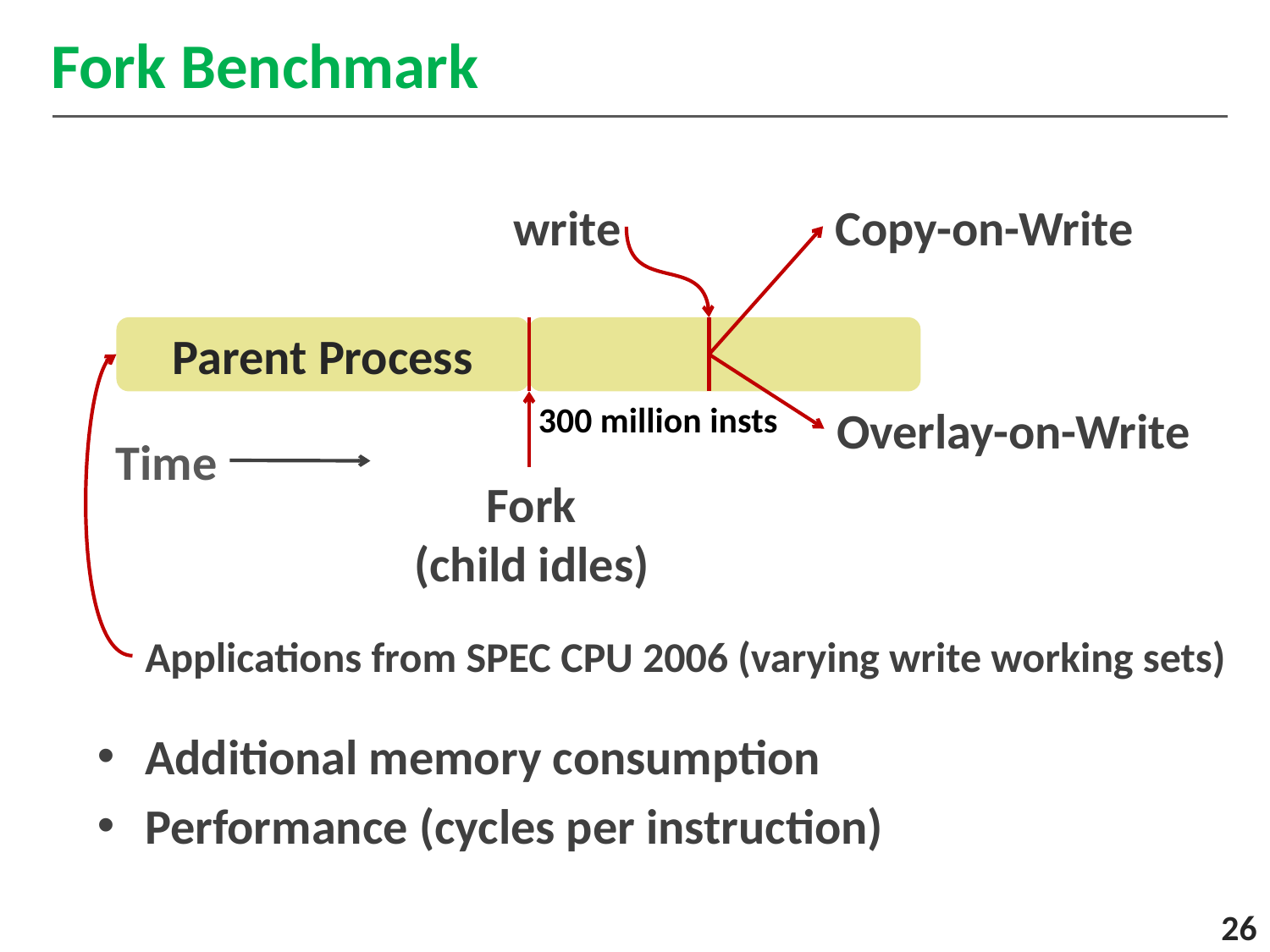

# Fork Benchmark
write
Copy-on-Write
Parent Process

Overlay-on-Write
Applications from SPEC CPU 2006 (varying write working sets)
300 million insts
Time
Fork
(child idles)
Additional memory consumption
Performance (cycles per instruction)
26